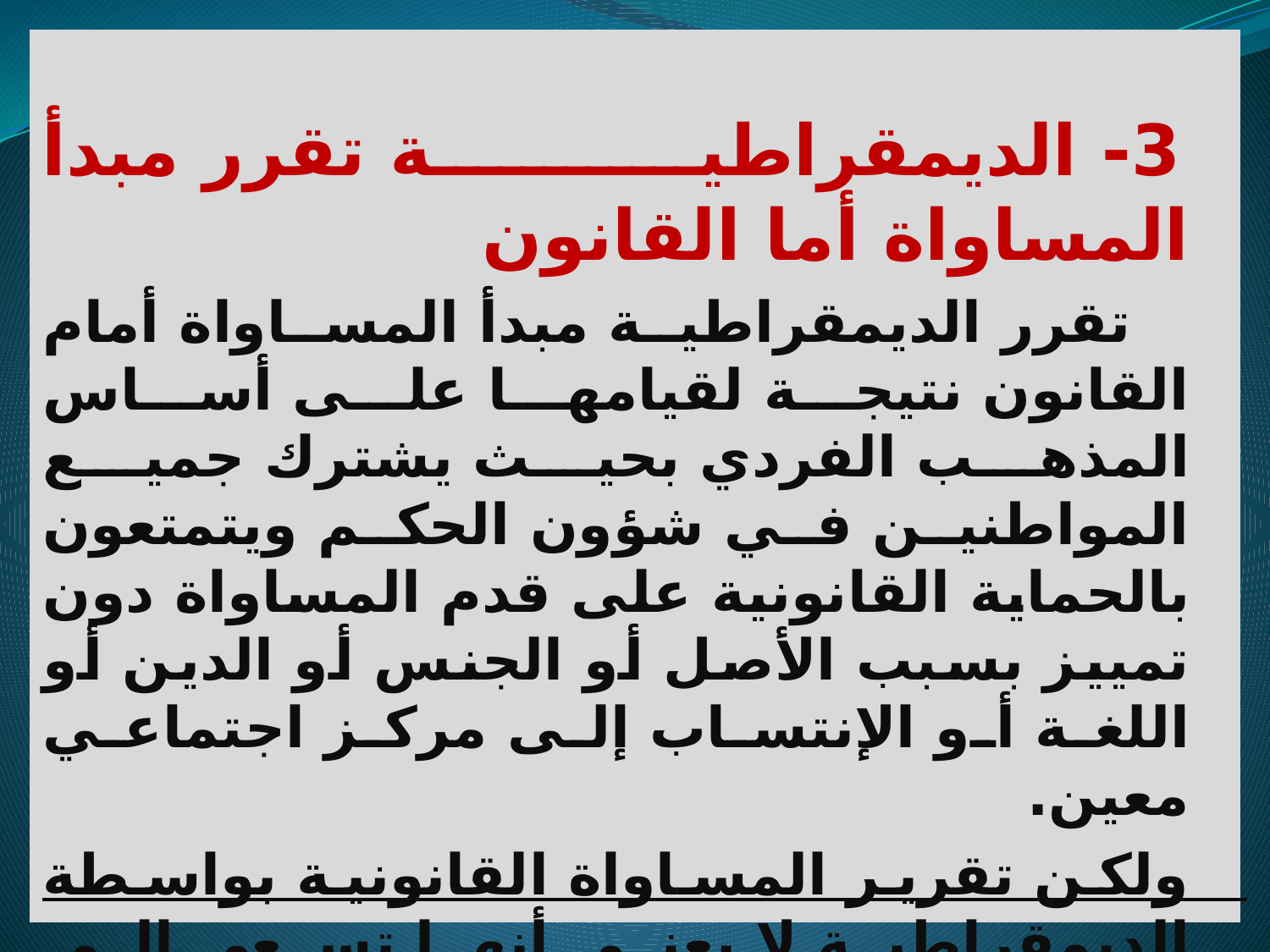

3- الديمقراطية تقرر مبدأ المساواة أما القانون
      تقرر الديمقراطية مبدأ المساواة أمام القانون نتيجة لقيامها على أساس المذهب الفردي بحيث يشترك جميع المواطنين في شؤون الحكم ويتمتعون بالحماية القانونية على قدم المساواة دون تمييز بسبب الأصل أو الجنس أو الدين أو اللغة أو الإنتساب إلى مركز اجتماعي معين.
  ولكن تقرير المساواة القانونية بواسطة الديمقراطية لا يعني أنها تسعى إلى تحقيق المساواة الفعلية المادية التي تطمح إليها المذاهب الاشتراكية.